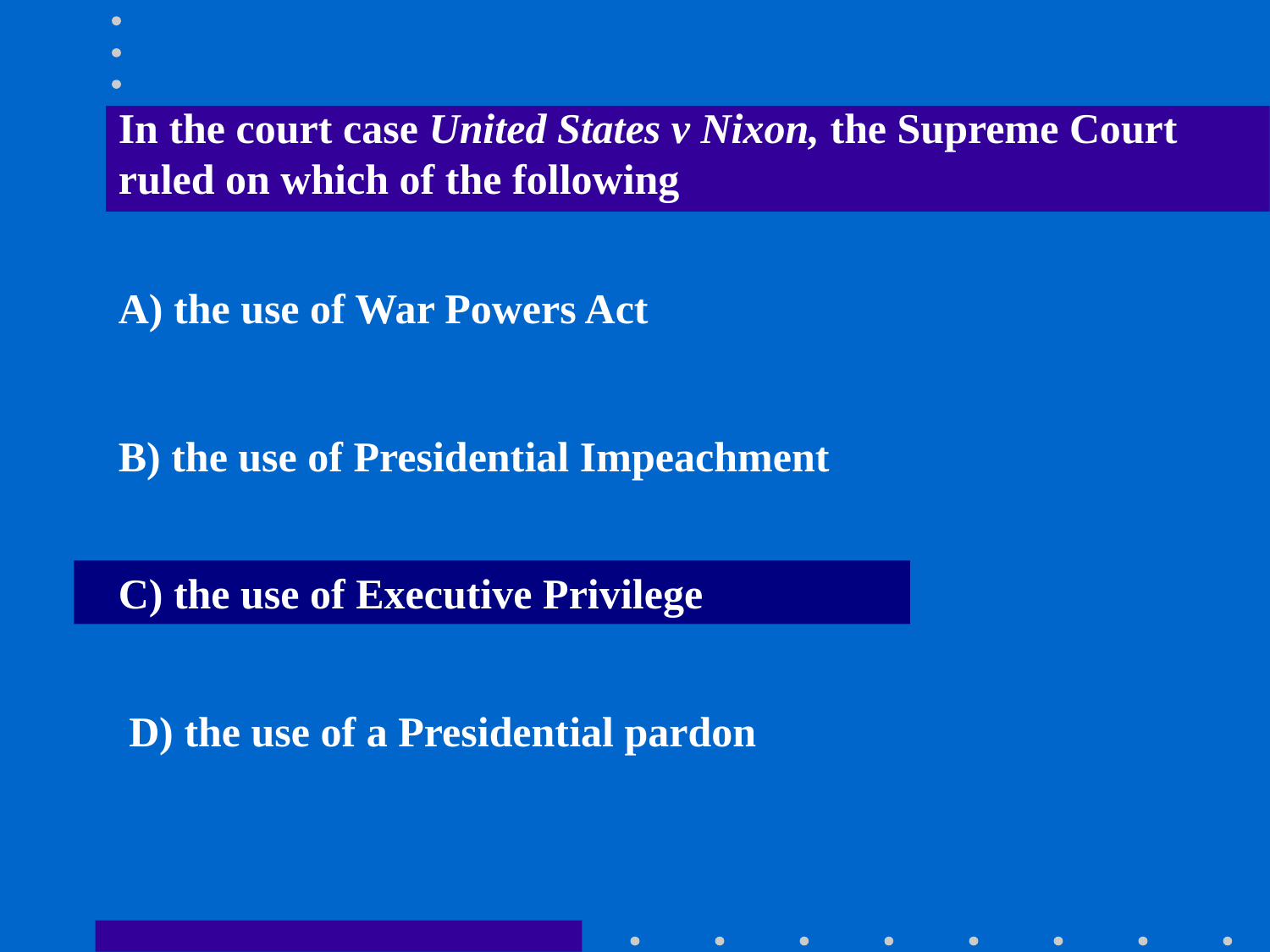

In the court case United States v Nixon, the Supreme Court ruled on which of the following
A) the use of War Powers Act
B) the use of Presidential Impeachment

C) the use of Executive Privilege
D) the use of a Presidential pardon